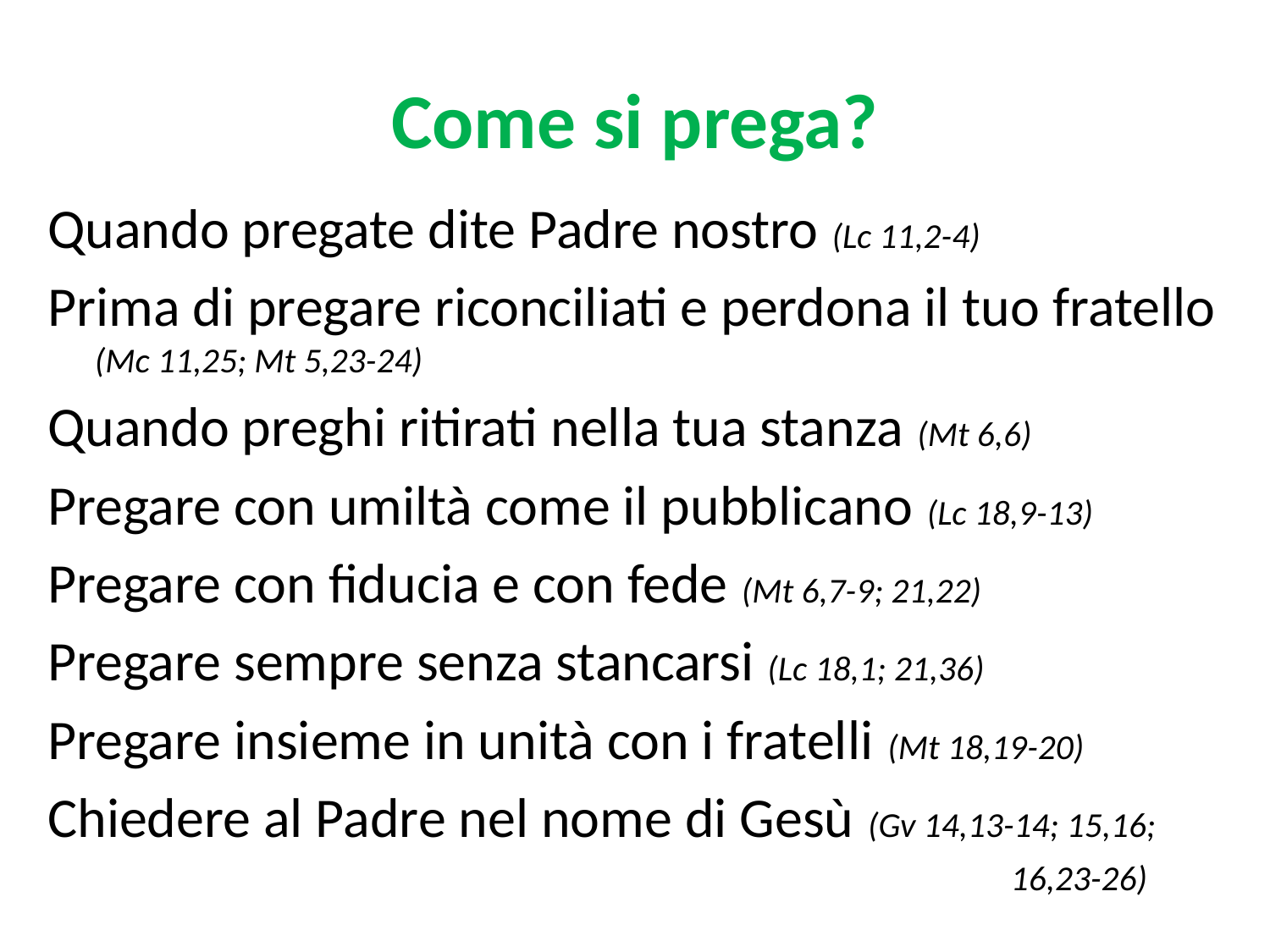

# Come si prega?
Quando pregate dite Padre nostro (Lc 11,2-4)
Prima di pregare riconciliati e perdona il tuo fratello (Mc 11,25; Mt 5,23-24)
Quando preghi ritirati nella tua stanza (Mt 6,6)
Pregare con umiltà come il pubblicano (Lc 18,9-13)
Pregare con fiducia e con fede (Mt 6,7-9; 21,22)
Pregare sempre senza stancarsi (Lc 18,1; 21,36)
Pregare insieme in unità con i fratelli (Mt 18,19-20)
Chiedere al Padre nel nome di Gesù (Gv 14,13-14; 15,16;
                                                                                                                           16,23-26)